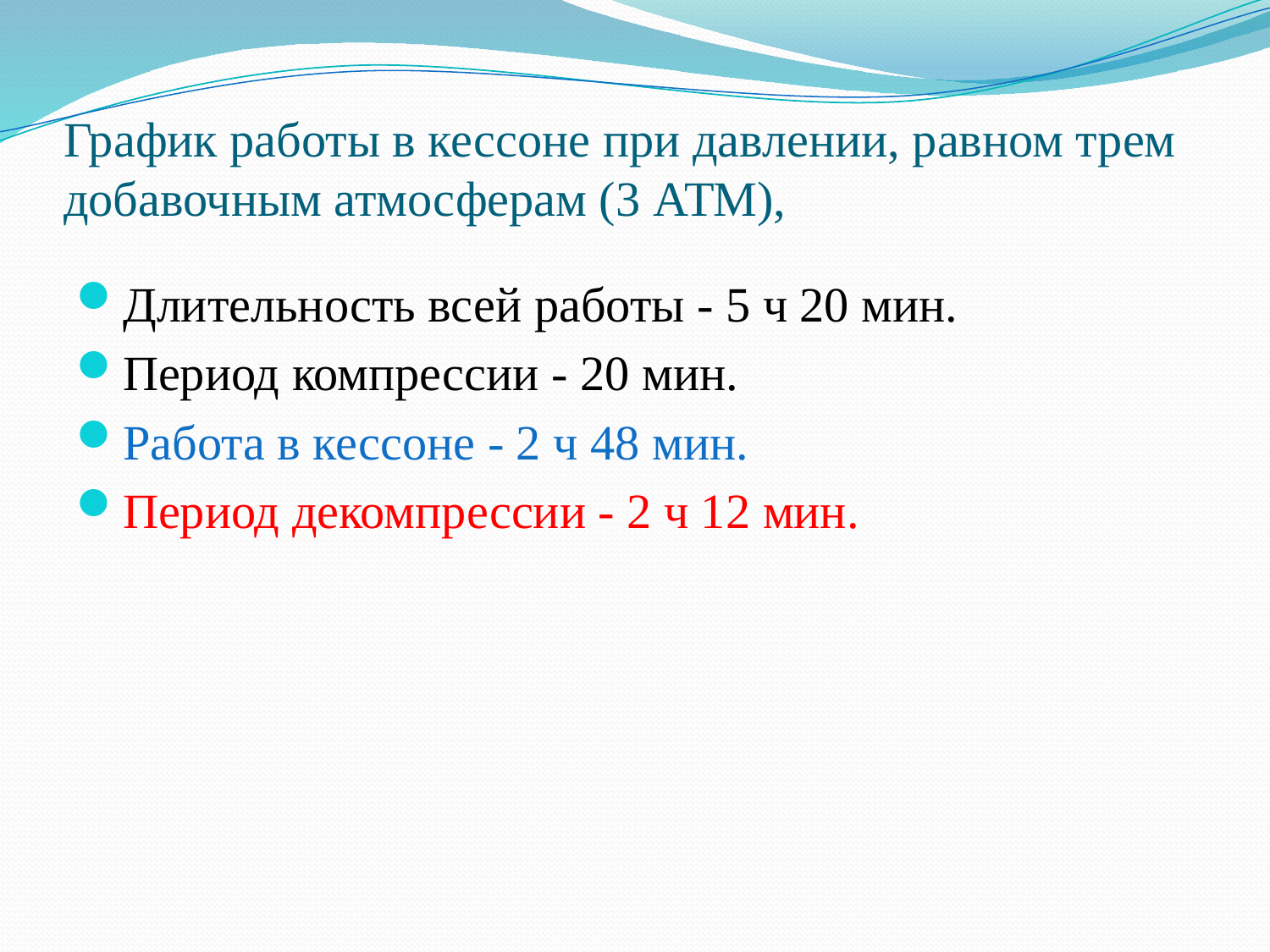

# График работы в кессоне при давлении, равном трем добавочным атмосферам (3 АТМ),
Длительность всей работы - 5 ч 20 мин.
Период компрессии - 20 мин.
Работа в кессоне - 2 ч 48 мин.
Период декомпрессии - 2 ч 12 мин.